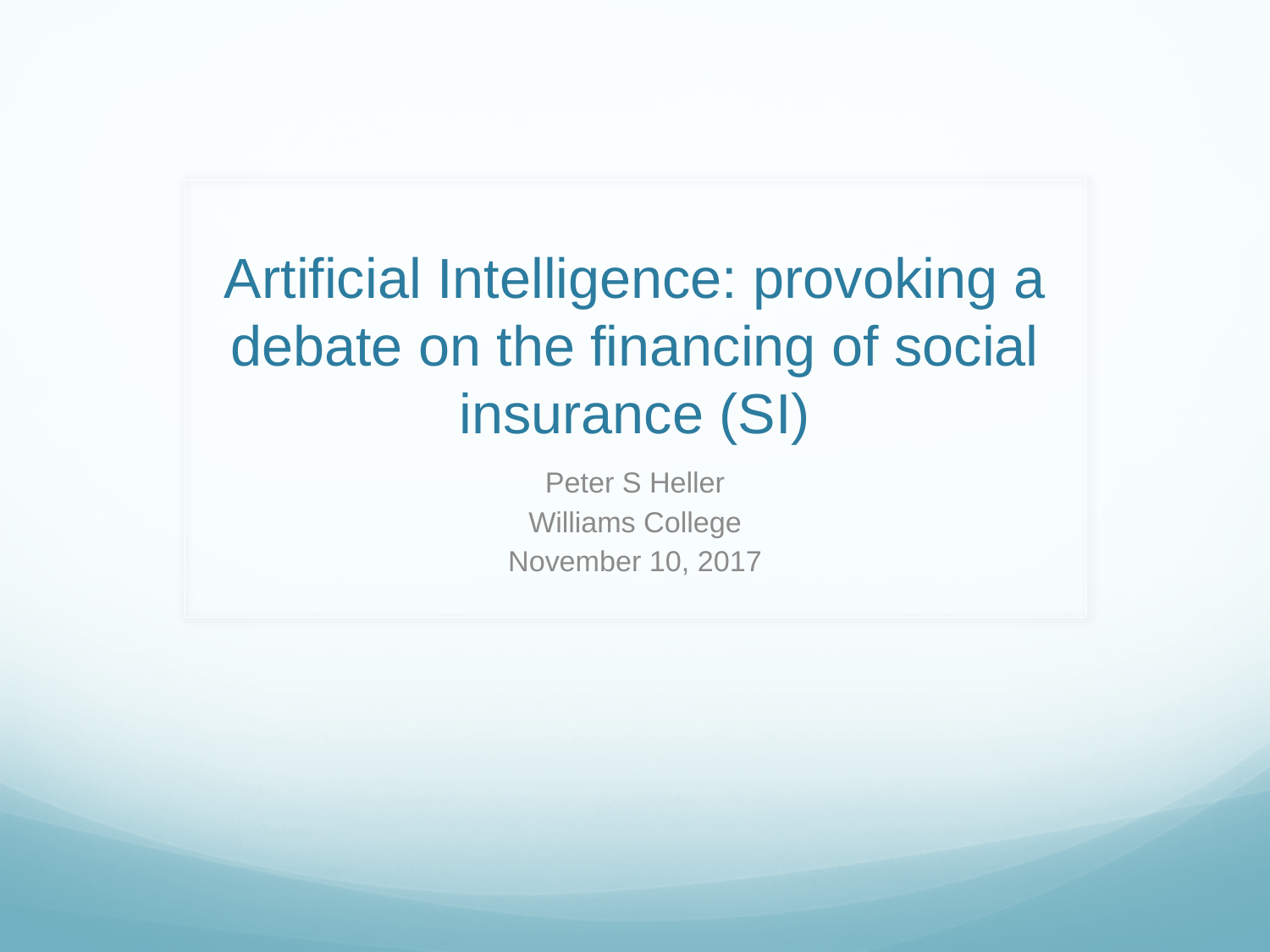

# Artificial Intelligence: provoking a debate on the financing of social insurance (SI)
Peter S Heller
Williams College
November 10, 2017